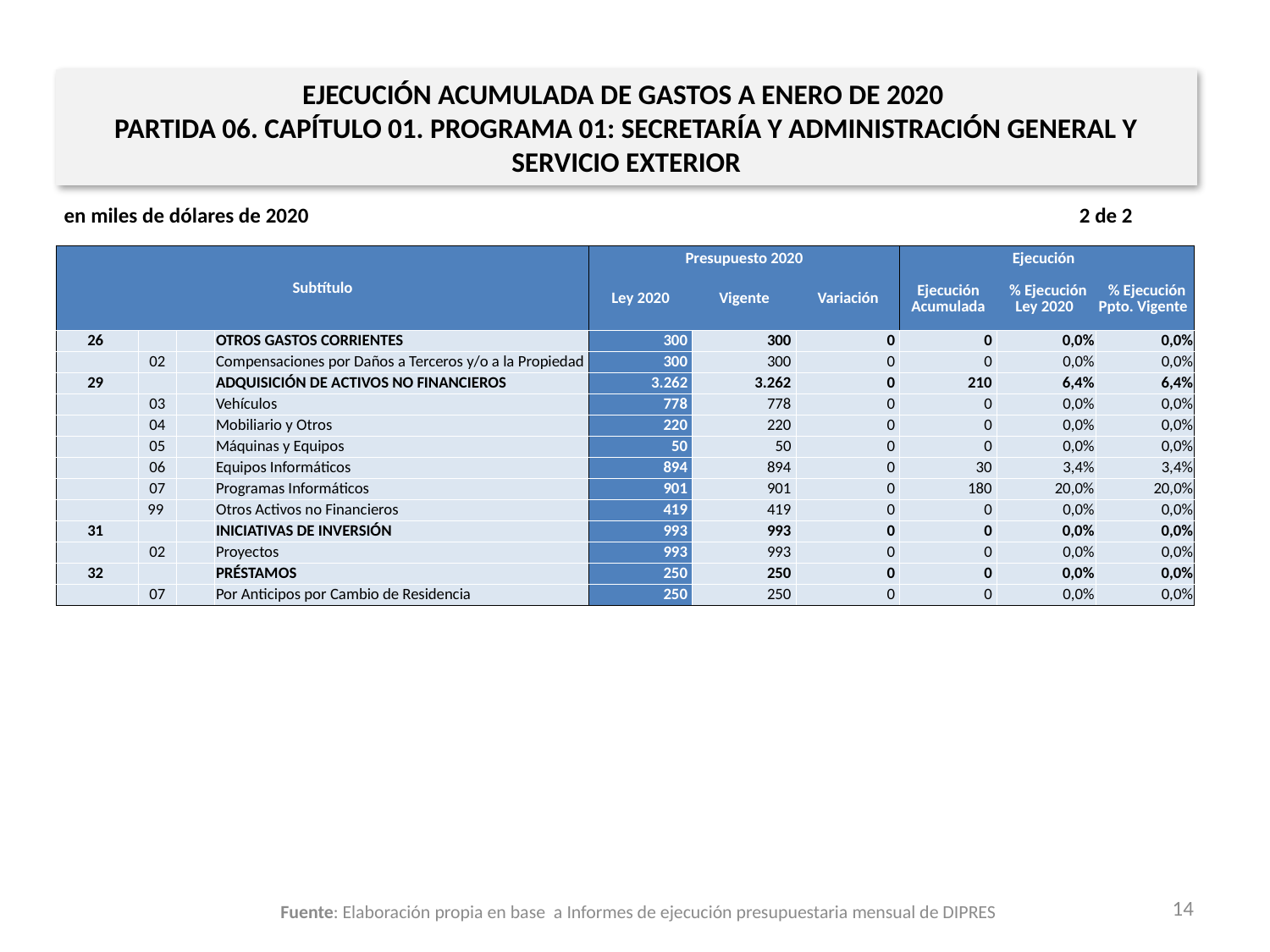

EJECUCIÓN ACUMULADA DE GASTOS A ENERO DE 2020
PARTIDA 06. CAPÍTULO 01. PROGRAMA 01: SECRETARÍA Y ADMINISTRACIÓN GENERAL Y SERVICIO EXTERIOR
en miles de dólares de 2020                                                                                                                                                               2 de 2
| Subtítulo |  |  |  | Presupuesto 2020 |  |  | Ejecución |  |  |
| --- | --- | --- | --- | --- | --- | --- | --- | --- | --- |
|  |  |  |  | Ley 2020 | Vigente | Variación | Ejecución Acumulada | % Ejecución Ley 2020 | % Ejecución Ppto. Vigente |
| 26 |  |  | OTROS GASTOS CORRIENTES | 300 | 300 | 0 | 0 | 0,0% | 0,0% |
|  | 02 |  | Compensaciones por Daños a Terceros y/o a la Propiedad | 300 | 300 | 0 | 0 | 0,0% | 0,0% |
| 29 |  |  | ADQUISICIÓN DE ACTIVOS NO FINANCIEROS | 3.262 | 3.262 | 0 | 210 | 6,4% | 6,4% |
|  | 03 |  | Vehículos | 778 | 778 | 0 | 0 | 0,0% | 0,0% |
|  | 04 |  | Mobiliario y Otros | 220 | 220 | 0 | 0 | 0,0% | 0,0% |
|  | 05 |  | Máquinas y Equipos | 50 | 50 | 0 | 0 | 0,0% | 0,0% |
|  | 06 |  | Equipos Informáticos | 894 | 894 | 0 | 30 | 3,4% | 3,4% |
|  | 07 |  | Programas Informáticos | 901 | 901 | 0 | 180 | 20,0% | 20,0% |
|  | 99 |  | Otros Activos no Financieros | 419 | 419 | 0 | 0 | 0,0% | 0,0% |
| 31 |  |  | INICIATIVAS DE INVERSIÓN | 993 | 993 | 0 | 0 | 0,0% | 0,0% |
|  | 02 |  | Proyectos | 993 | 993 | 0 | 0 | 0,0% | 0,0% |
| 32 |  |  | PRÉSTAMOS | 250 | 250 | 0 | 0 | 0,0% | 0,0% |
|  | 07 |  | Por Anticipos por Cambio de Residencia | 250 | 250 | 0 | 0 | 0,0% | 0,0% |
14
Fuente: Elaboración propia en base  a Informes de ejecución presupuestaria mensual de DIPRES